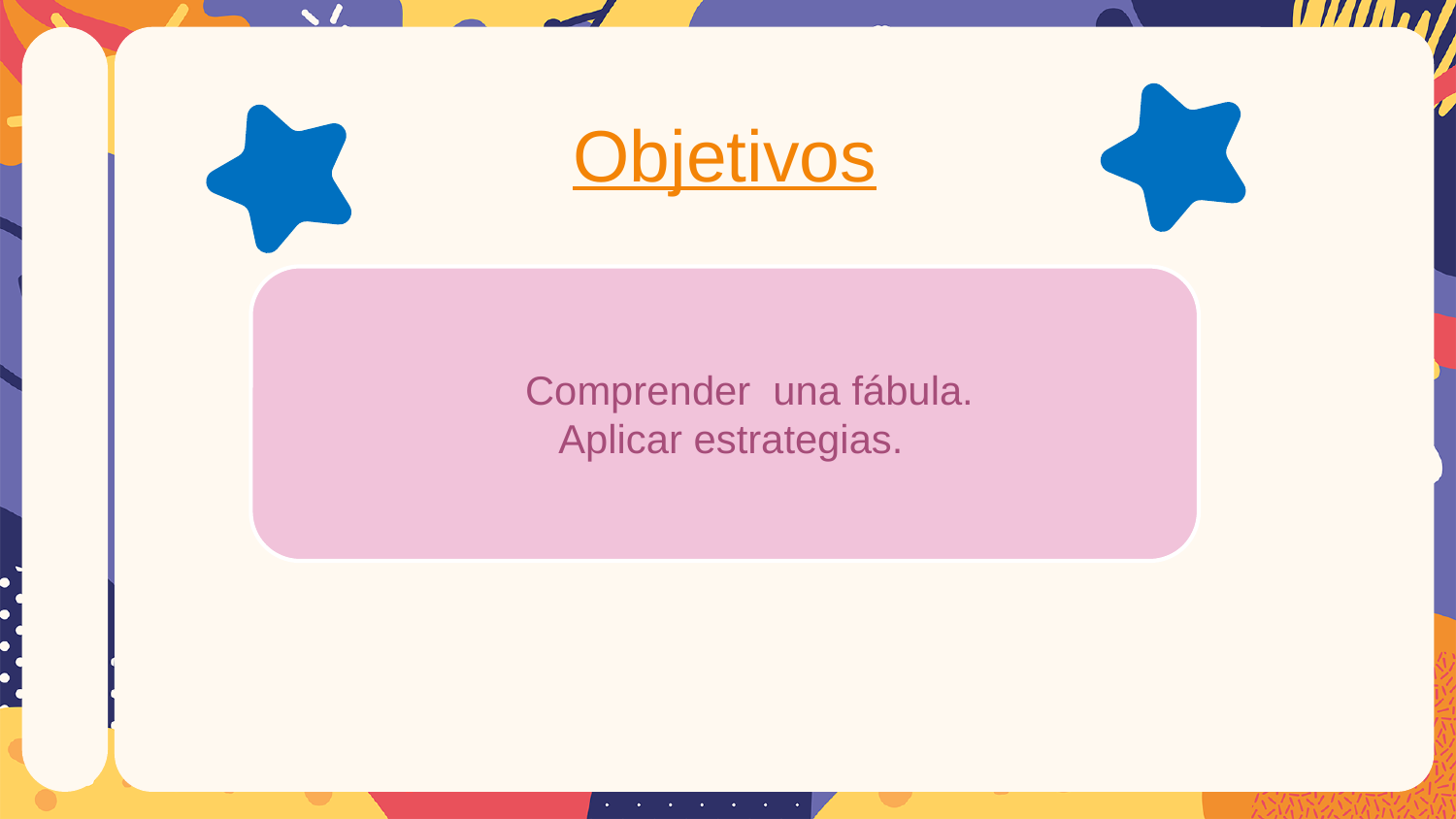

# Objetivos

                      Comprender  una fábula.
                         Aplicar estrategias.